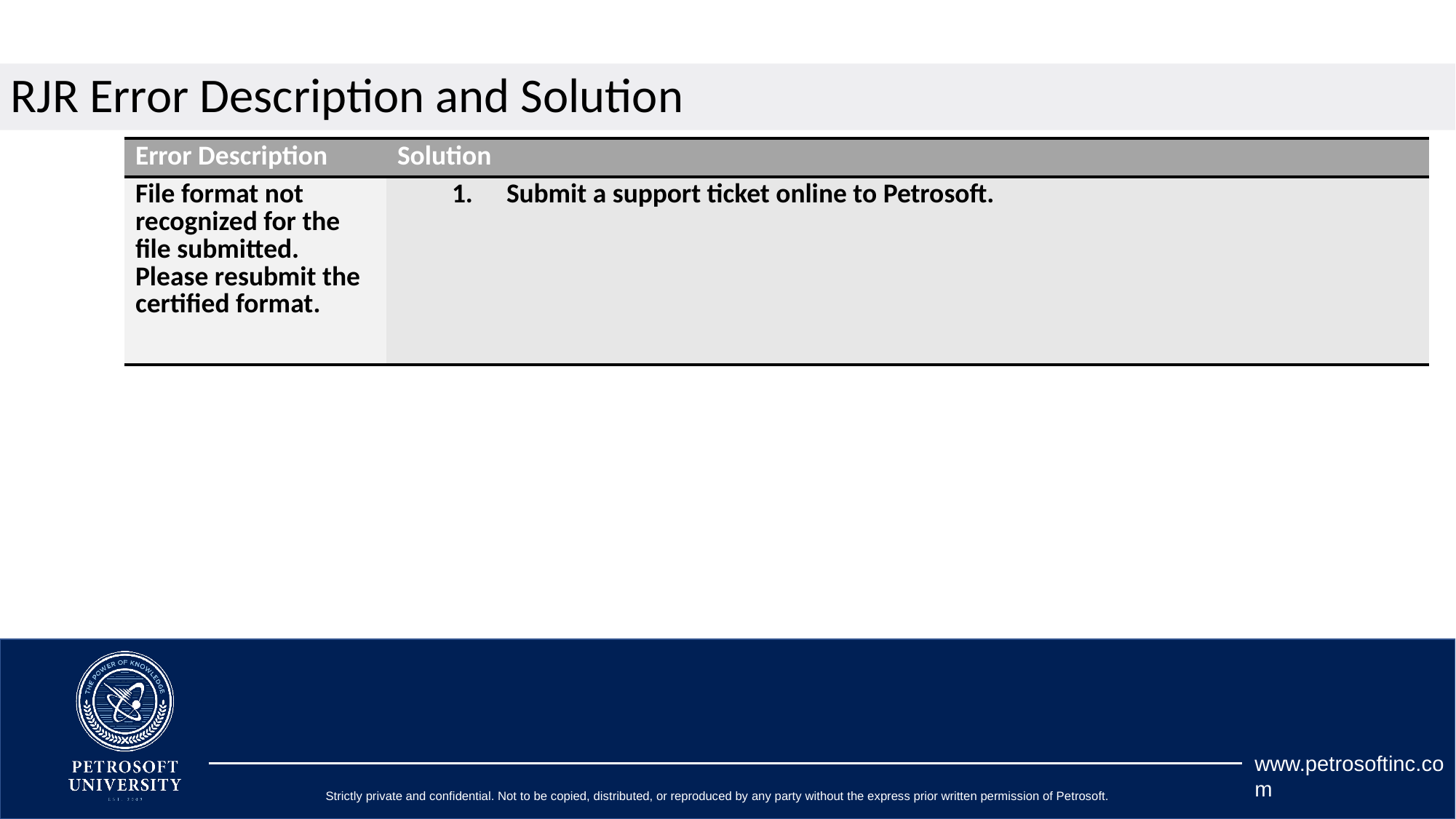

# RJR Error Description and Solution

| Error Description | Solution |
| --- | --- |
| File format not recognized for the file submitted. Please resubmit the certified format. | Submit a support ticket online to Petrosoft. |